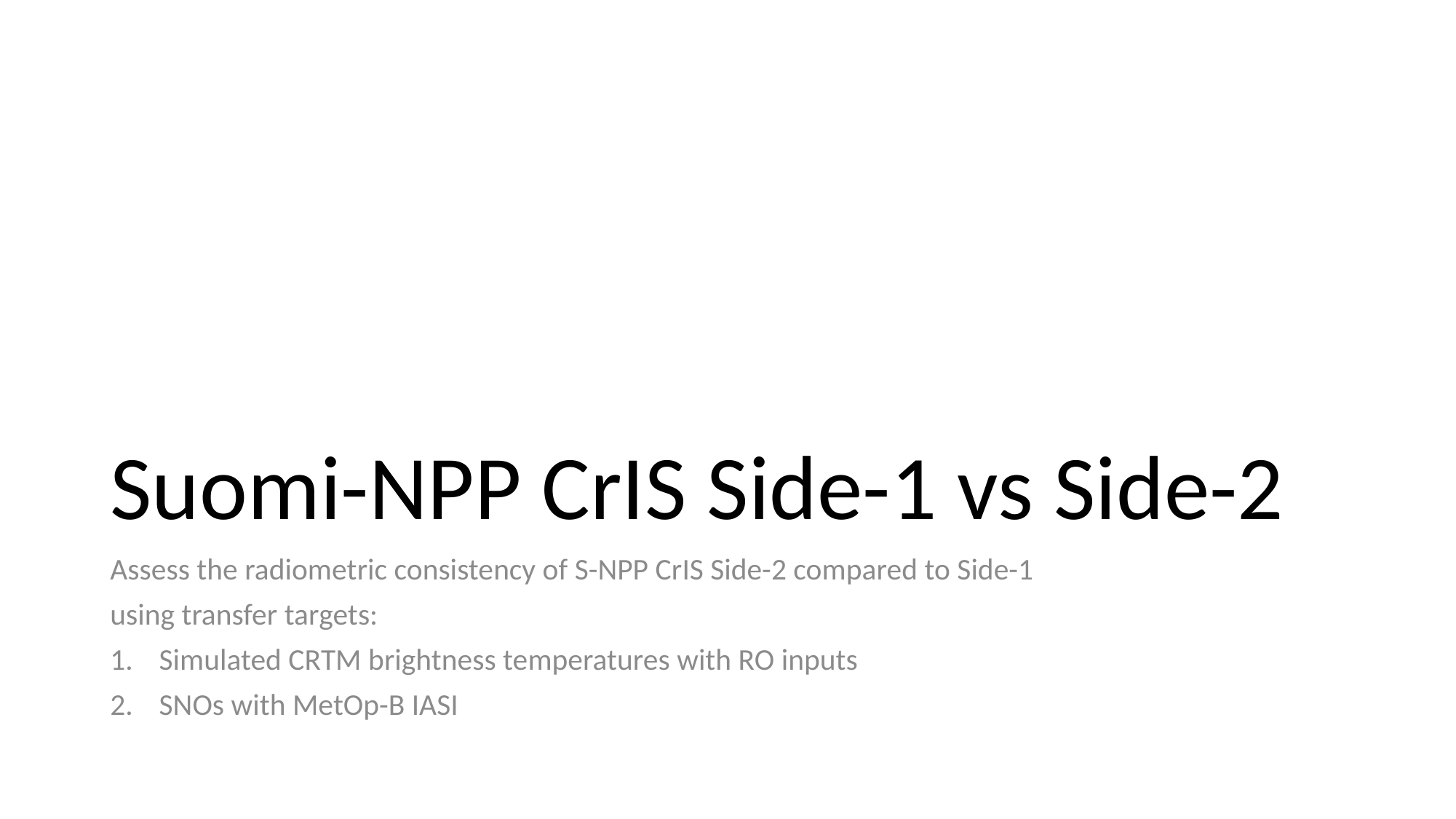

# Suomi-NPP CrIS Side-1 vs Side-2
Assess the radiometric consistency of S-NPP CrIS Side-2 compared to Side-1
using transfer targets:
Simulated CRTM brightness temperatures with RO inputs
SNOs with MetOp-B IASI